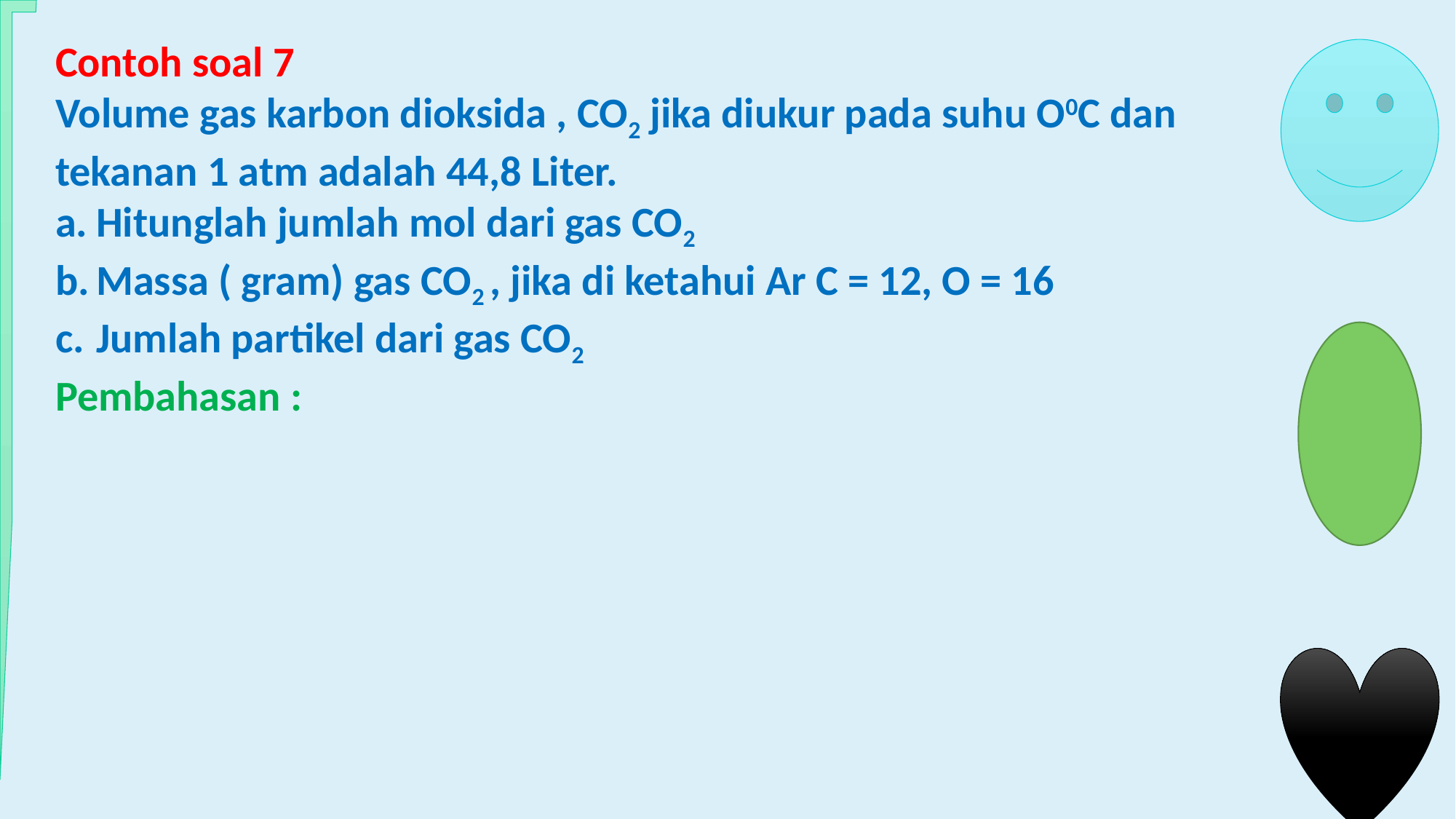

Contoh soal 7
Volume gas karbon dioksida , CO2 jika diukur pada suhu O0C dan tekanan 1 atm adalah 44,8 Liter.
Hitunglah jumlah mol dari gas CO2
Massa ( gram) gas CO2 , jika di ketahui Ar C = 12, O = 16
Jumlah partikel dari gas CO2
Pembahasan :